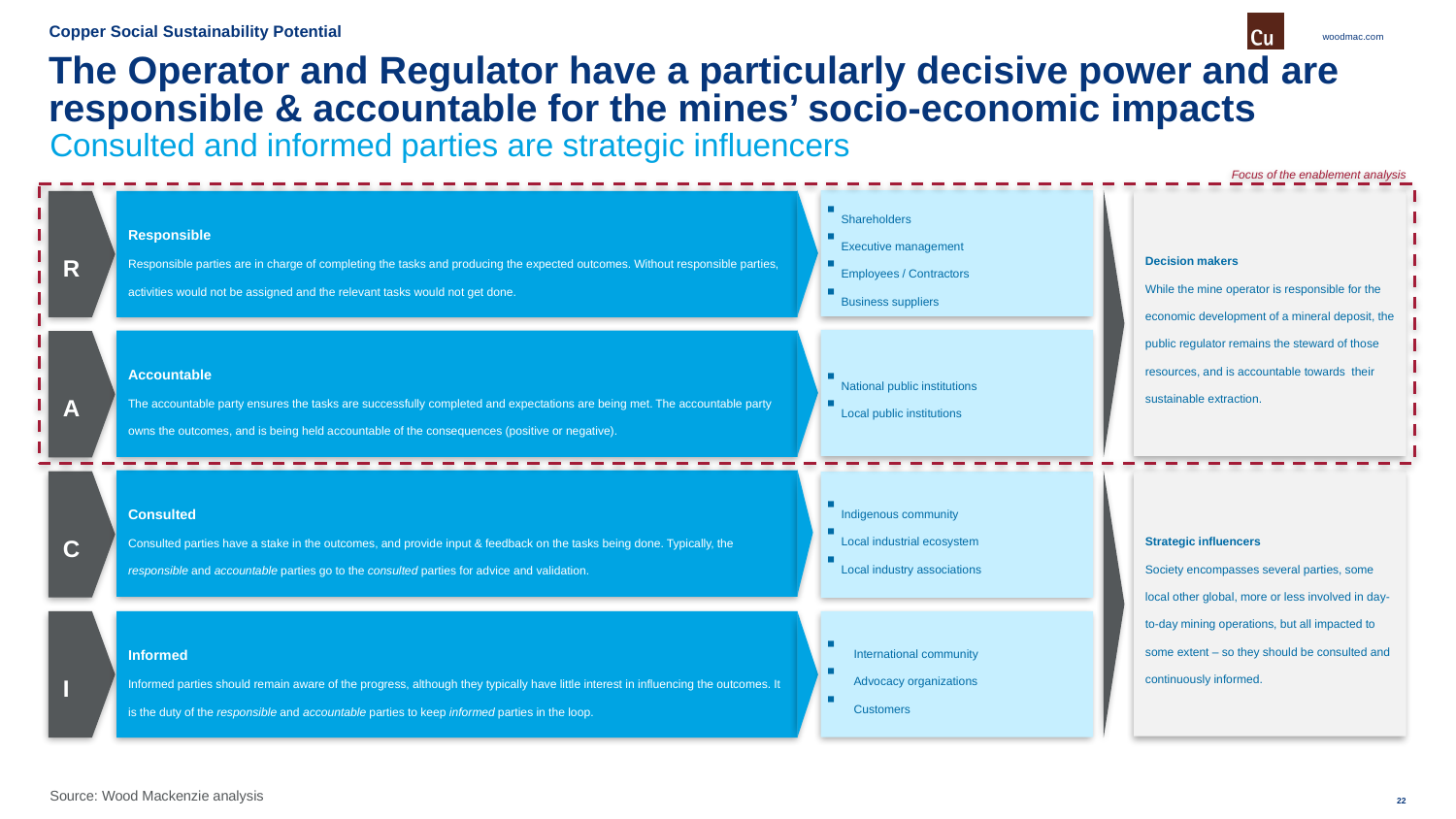

Copper Social Sustainability Potential
# The Operator and Regulator have a particularly decisive power and are responsible & accountable for the mines’ socio-economic impacts
Consulted and informed parties are strategic influencers
Focus of the enablement analysis

Decision makers
While the mine operator is responsible for the economic development of a mineral deposit, the public regulator remains the steward of those resources, and is accountable towards  their sustainable extraction.
Shareholders
Executive management
Employees / Contractors
Business suppliers
National public institutions
Local public institutions
Indigenous community
Local industrial ecosystem
Local industry associations
International community
Advocacy organizations
Customers
Responsible
Responsible parties are in charge of completing the tasks and producing the expected outcomes. Without responsible parties, activities would not be assigned and the relevant tasks would not get done.
Accountable
The accountable party ensures the tasks are successfully completed and expectations are being met. The accountable party owns the outcomes, and is being held accountable of the consequences (positive or negative).
Consulted
Consulted parties have a stake in the outcomes, and provide input & feedback on the tasks being done. Typically, the responsible and accountable parties go to the consulted parties for advice and validation.
Informed
Informed parties should remain aware of the progress, although they typically have little interest in influencing the outcomes. It is the duty of the responsible and accountable parties to keep informed parties in the loop.
R

A
Strategic influencers
Society encompasses several parties, some local other global, more or less involved in day-to-day mining operations, but all impacted to some extent – so they should be consulted and continuously informed.
C

I
Source: Wood Mackenzie analysis